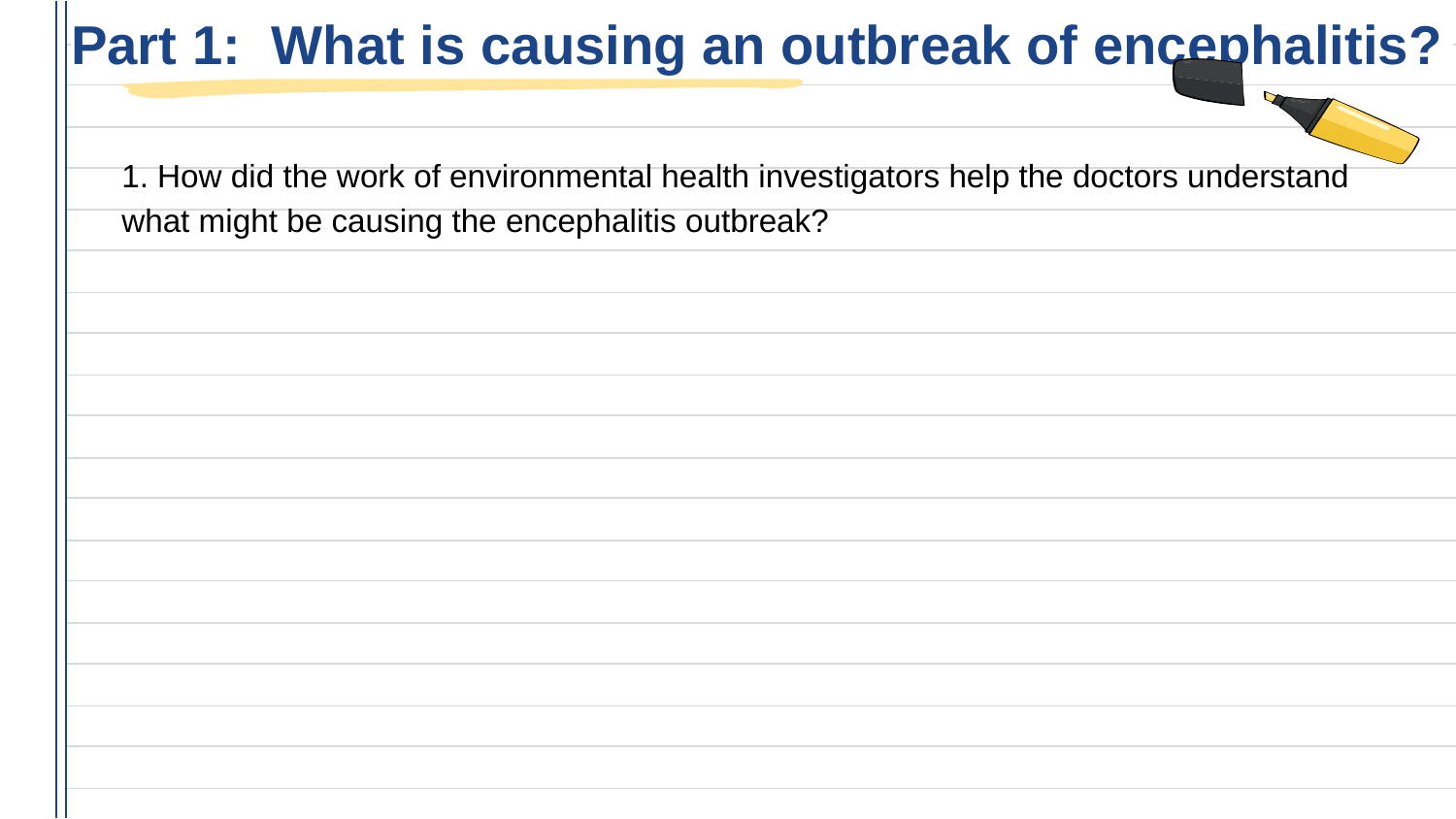

# Part 1:  What is causing an outbreak of encephalitis?

1. How did the work of environmental health investigators help the doctors understand what might be causing the encephalitis outbreak?